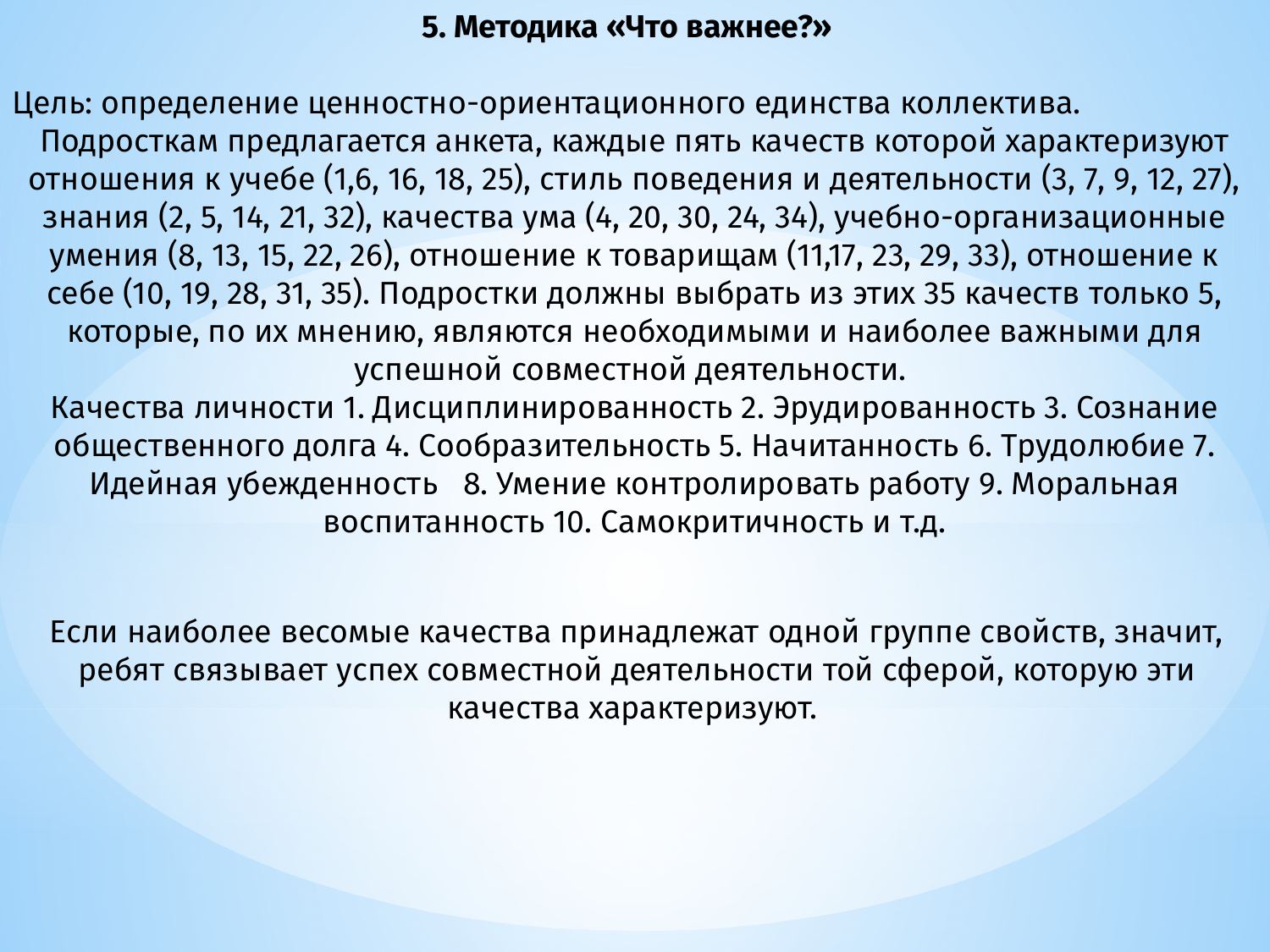

5. Методика «Что важнее?»

Цель: определение ценностно-ориентационного единства коллектива.
Подросткам предлагается анкета, каждые пять качеств которой характеризуют отношения к учебе (1,6, 16, 18, 25), стиль поведения и деятельности (3, 7, 9, 12, 27), знания (2, 5, 14, 21, 32), качества ума (4, 20, 30, 24, 34), учебно-организационные умения (8, 13, 15, 22, 26), отношение к товарищам (11,17, 23, 29, 33), отношение к себе (10, 19, 28, 31, 35). Подростки должны выбрать из этих 35 качеств только 5, которые, по их мнению, являются необходимыми и наиболее важными для успешной совместной деятельности.
Качества личности 1. Дисциплинированность 2. Эрудированность 3. Сознание общественного долга 4. Сообразительность 5. Начитанность 6. Трудолюбие 7. Идейная убежденность   8. Умение контролировать работу 9. Моральная воспитанность 10. Самокритичность и т.д.
Если наиболее весомые качества принадлежат одной группе свойств, значит, ребят связывает успех совместной деятельности той сферой, которую эти качества характеризуют.